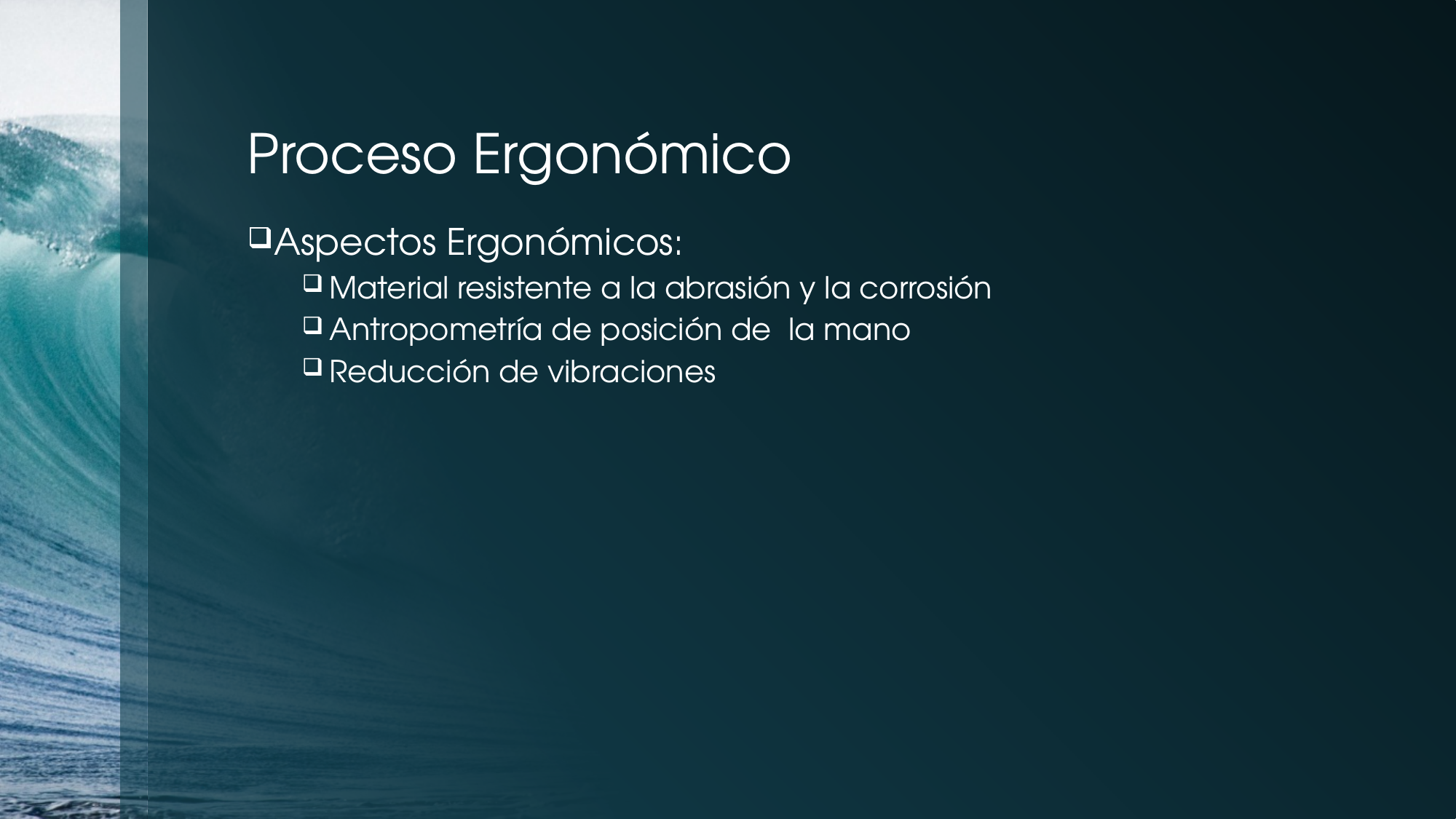

# Proceso Ergonómico
Aspectos Ergonómicos:
Material resistente a la abrasión y la corrosión
Antropometría de posición de  la mano
Reducción de vibraciones